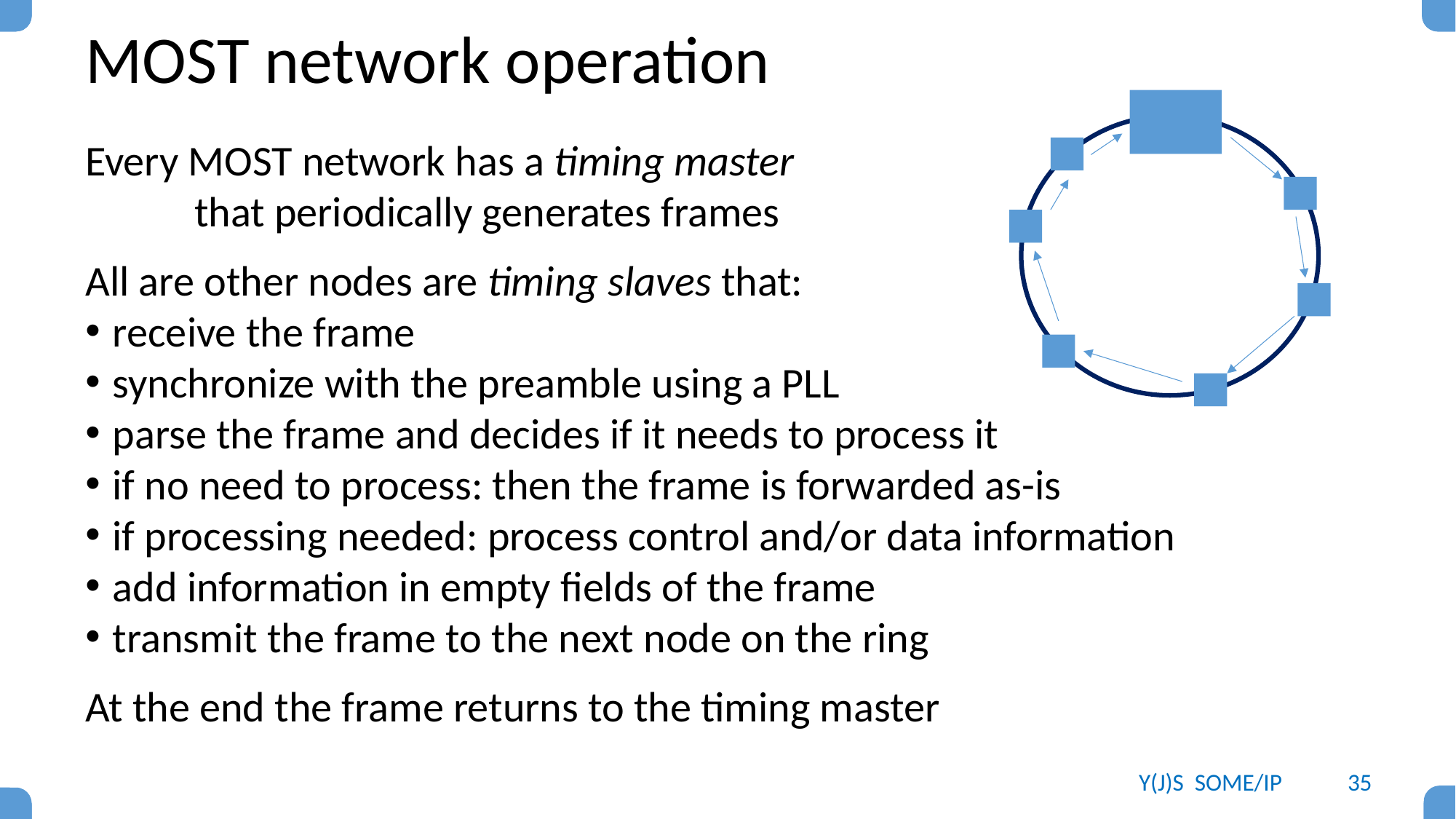

# MOST network operation

Every MOST network has a timing master
	that periodically generates frames
All are other nodes are timing slaves that:
receive the frame
synchronize with the preamble using a PLL
parse the frame and decides if it needs to process it
if no need to process: then the frame is forwarded as-is
if processing needed: process control and/or data information
add information in empty fields of the frame
transmit the frame to the next node on the ring
At the end the frame returns to the timing master
Y(J)S  SOME/IP
35